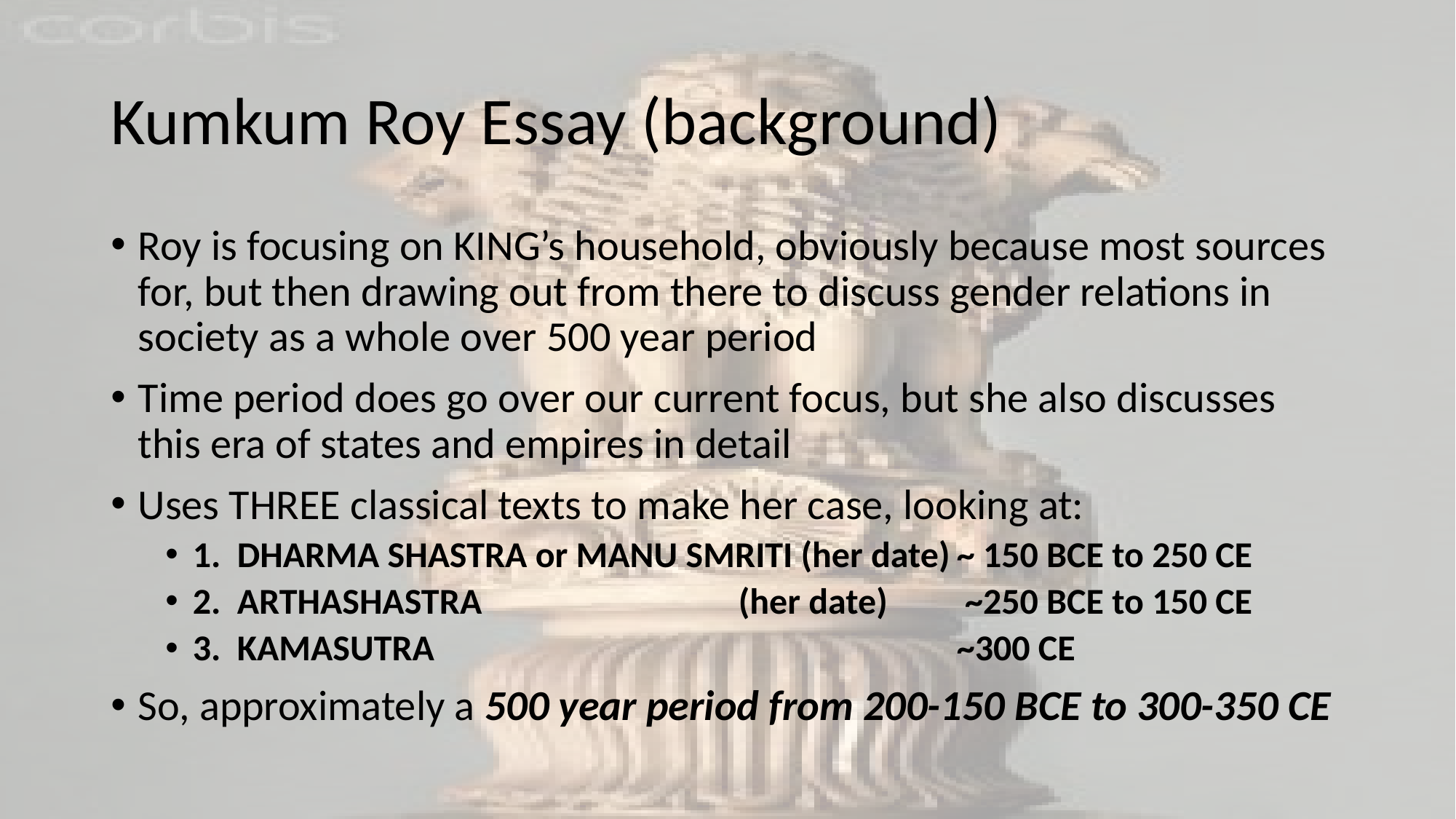

# Kumkum Roy Essay (background)
Roy is focusing on KING’s household, obviously because most sources for, but then drawing out from there to discuss gender relations in  society as a whole over 500 year period
Time period does go over our current focus, but she also discusses this era of states and empires in detail
Uses THREE classical texts to make her case, looking at:
1.  DHARMA SHASTRA or MANU SMRITI (her date)	~ 150 BCE to 250 CE
2.  ARTHASHASTRA			(her date)	 ~250 BCE to 150 CE
3.  KAMASUTRA 					~300 CE
So, approximately a 500 year period from 200-150 BCE to 300-350 CE